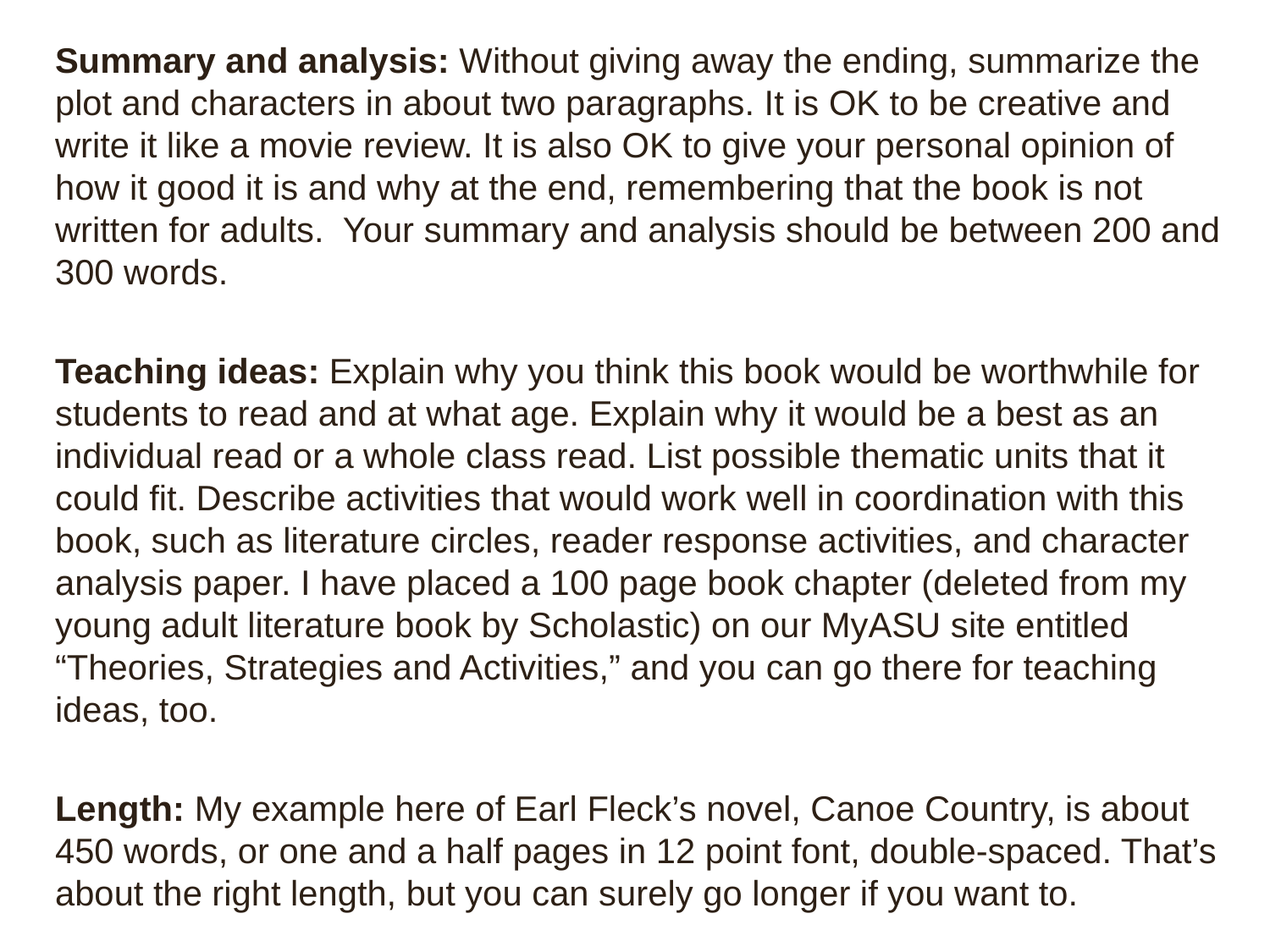

#
Summary and analysis: Without giving away the ending, summarize the plot and characters in about two paragraphs. It is OK to be creative and write it like a movie review. It is also OK to give your personal opinion of how it good it is and why at the end, remembering that the book is not written for adults.  Your summary and analysis should be between 200 and 300 words.

Teaching ideas: Explain why you think this book would be worthwhile for students to read and at what age. Explain why it would be a best as an individual read or a whole class read. List possible thematic units that it could fit. Describe activities that would work well in coordination with this book, such as literature circles, reader response activities, and character analysis paper. I have placed a 100 page book chapter (deleted from my young adult literature book by Scholastic) on our MyASU site entitled “Theories, Strategies and Activities,” and you can go there for teaching ideas, too.

Length: My example here of Earl Fleck’s novel, Canoe Country, is about 450 words, or one and a half pages in 12 point font, double-spaced. That’s about the right length, but you can surely go longer if you want to.